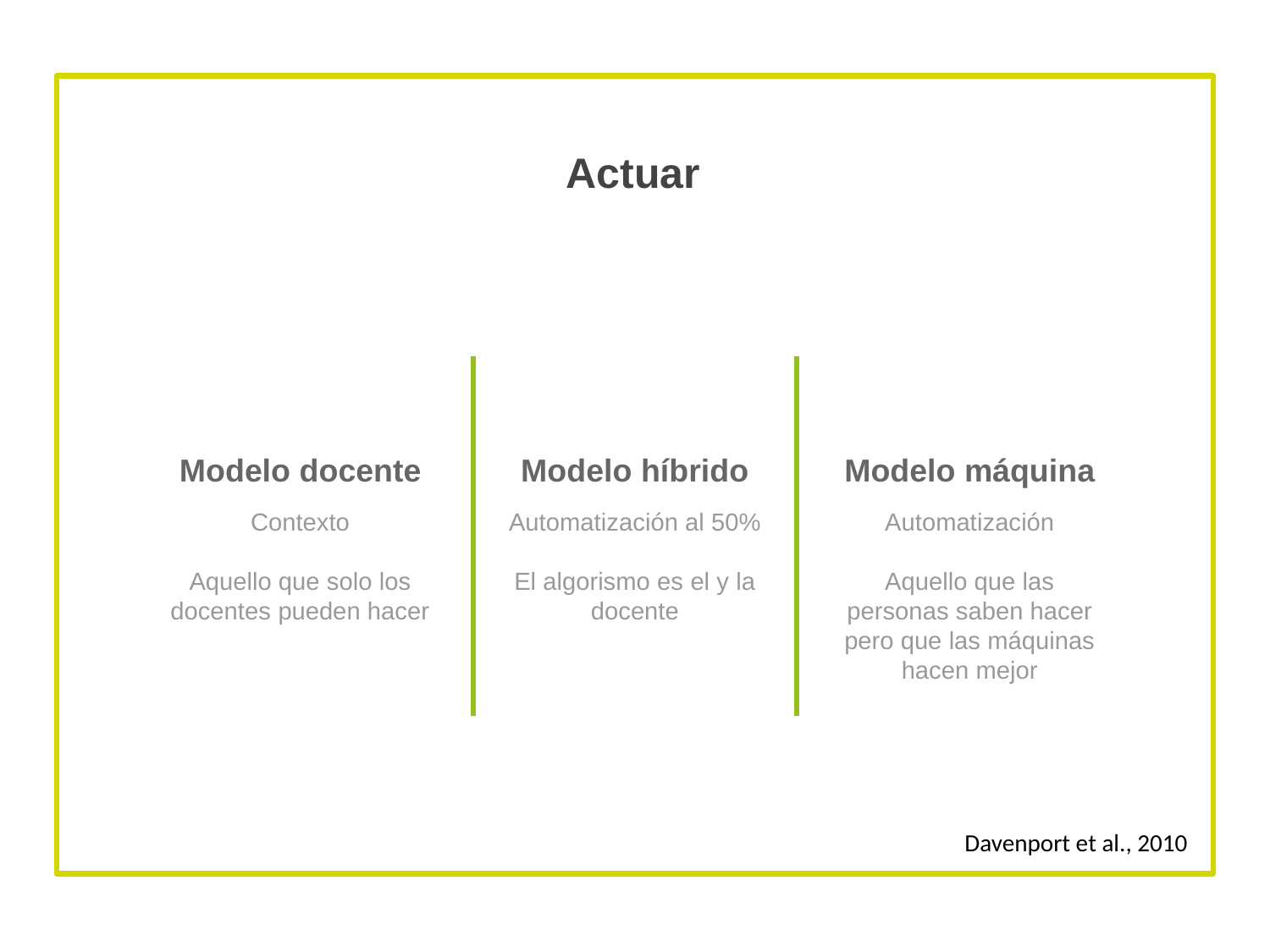

# Actuar
Modelo docente
Modelo híbrido
Modelo máquina
Contexto

Aquello que solo los docentes pueden hacer
Automatización al 50%

El algorismo es el y la docente
Automatización

Aquello que las personas saben hacer pero que las máquinas hacen mejor

Davenport et al., 2010